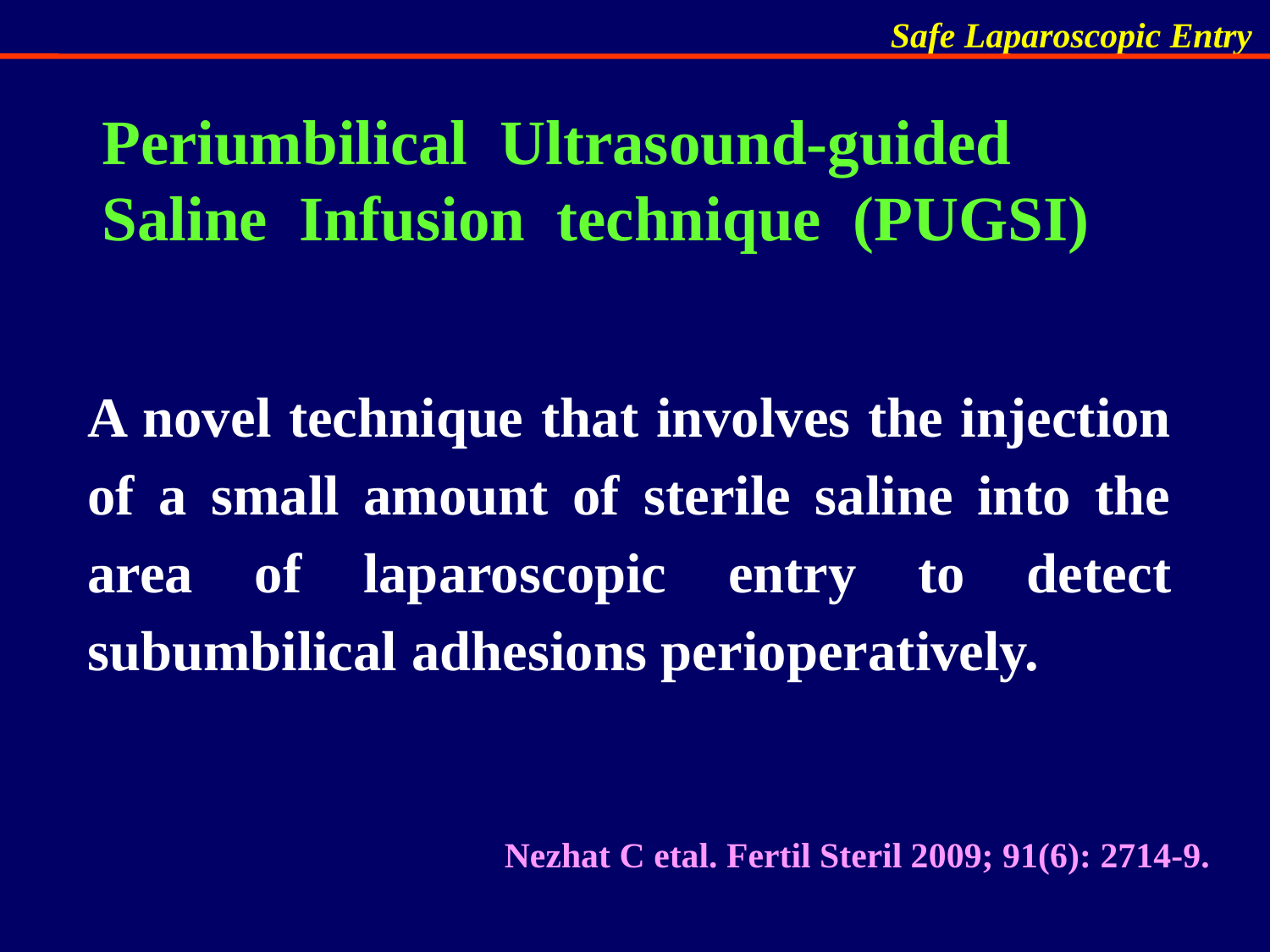

# Periumbilical  Ultrasound-guided Saline  Infusion  technique  (PUGSI)
A novel technique that involves the injection of a small amount of sterile saline into the area of laparoscopic entry to detect subumbilical adhesions perioperatively.
 Nezhat C etal. Fertil Steril 2009; 91(6): 2714-9.